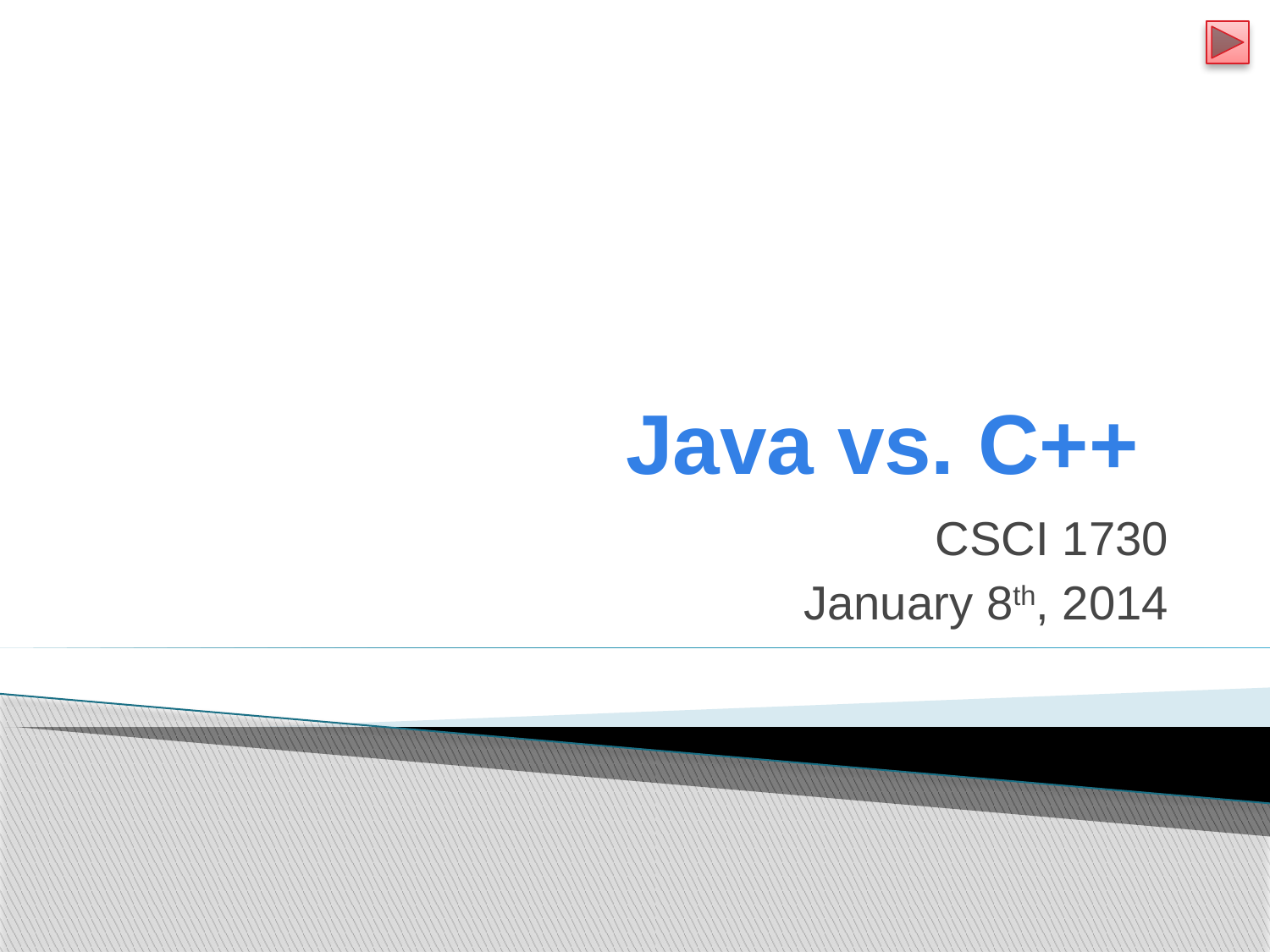

# Java vs. C++
CSCI 1730
January 8th, 2014